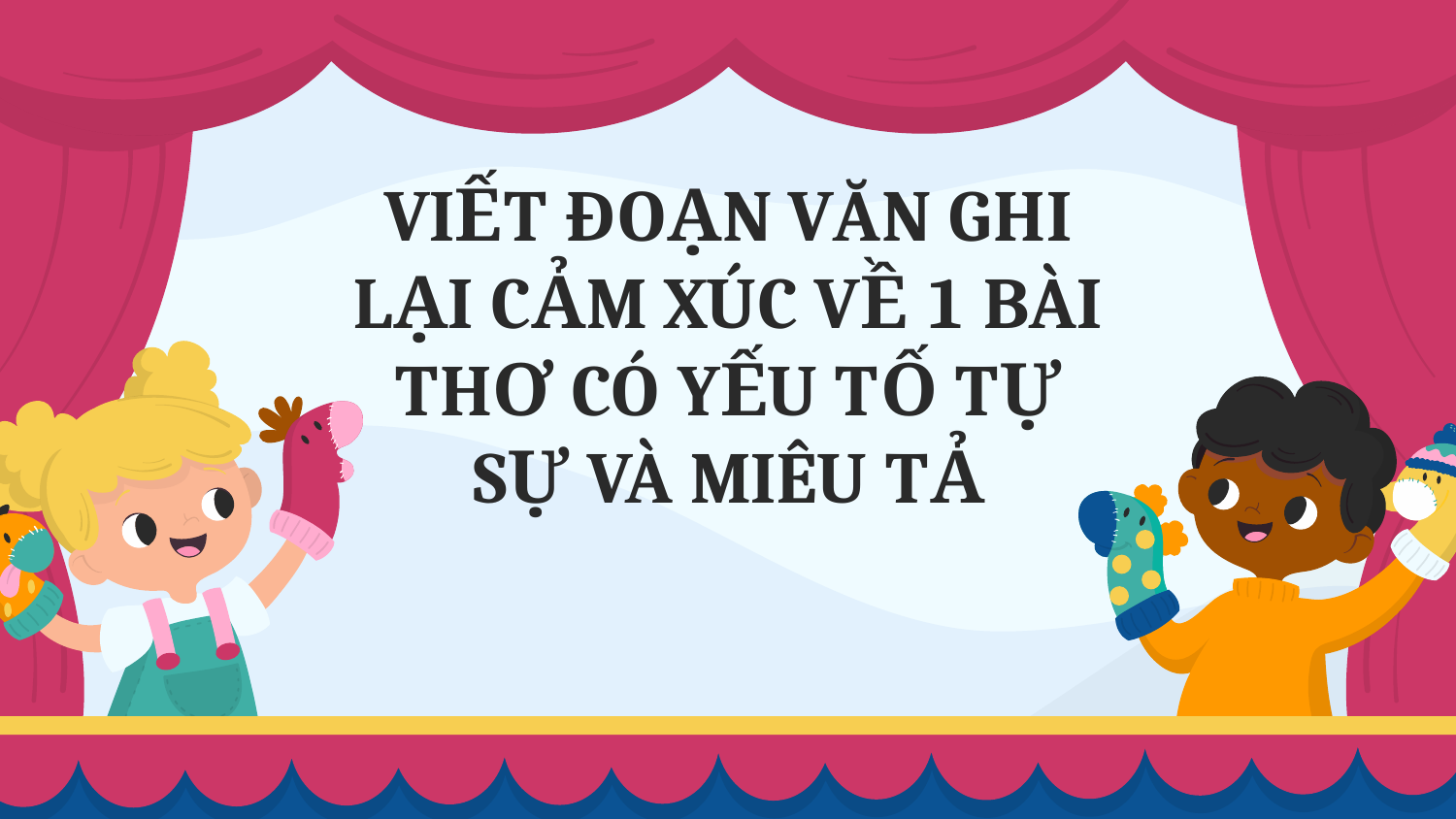

# VIẾT ĐOẠN VĂN GHI LẠI CẢM XÚC VỀ 1 BÀI THƠ CÓ YẾU TỐ TỰ SỰ VÀ MIÊU TẢ